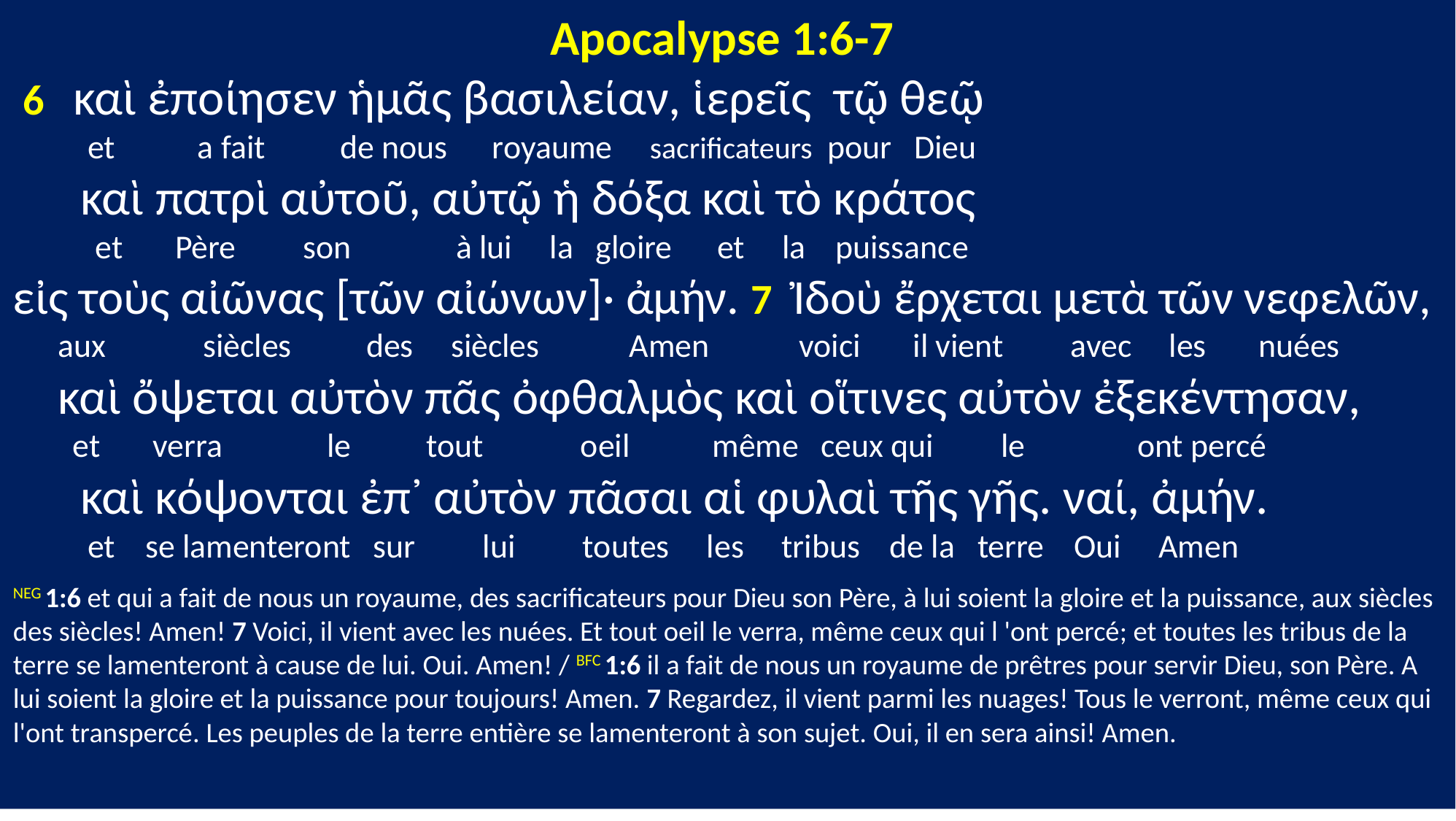

Apocalypse 1:6-7
 6   καὶ ἐποίησεν ἡμᾶς βασιλείαν, ἱερεῖς  τῷ θεῷ
          et           a fait          de nous      royaume     sacrificateurs  pour   Dieu
      καὶ πατρὶ αὐτοῦ, αὐτῷ ἡ δόξα καὶ τὸ κράτος
           et       Père         son              à lui     la   gloire      et     la    puissance
εἰς τοὺς αἰῶνας [τῶν αἰώνων]· ἀμήν. 7  Ἰδοὺ ἔρχεται μετὰ τῶν νεφελῶν,
      aux             siècles          des     siècles            Amen            voici       il vient         avec     les       nuées
    καὶ ὄψεται αὐτὸν πᾶς ὀφθαλμὸς καὶ οἵτινες αὐτὸν ἐξεκέντησαν,
        et       verra              le          tout             oeil           même   ceux qui         le               ont percé
      καὶ κόψονται ἐπ᾽ αὐτὸν πᾶσαι αἱ φυλαὶ τῆς γῆς. ναί, ἀμήν.
          et    se lamenteront   sur         lui         toutes     les     tribus    de la   terre    Oui     Amen

NEG 1:6 et qui a fait de nous un royaume, des sacrificateurs pour Dieu son Père, à lui soient la gloire et la puissance, aux siècles des siècles! Amen! 7 Voici, il vient avec les nuées. Et tout oeil le verra, même ceux qui l 'ont percé; et toutes les tribus de la terre se lamenteront à cause de lui. Oui. Amen! / BFC 1:6 il a fait de nous un royaume de prêtres pour servir Dieu, son Père. A lui soient la gloire et la puissance pour toujours! Amen. 7 Regardez, il vient parmi les nuages! Tous le verront, même ceux qui l'ont transpercé. Les peuples de la terre entière se lamenteront à son sujet. Oui, il en sera ainsi! Amen.